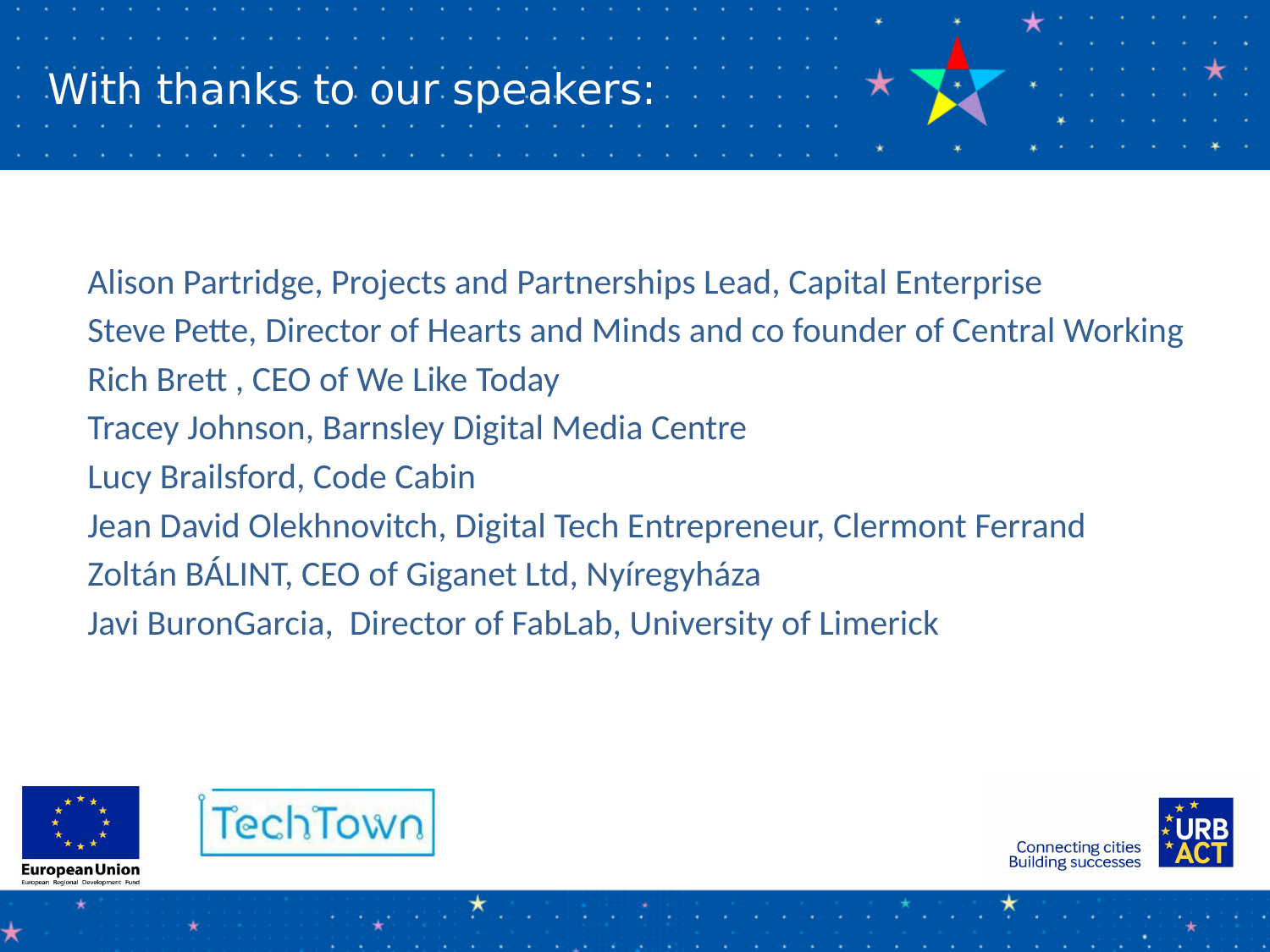

With thanks to our speakers:
Alison Partridge, Projects and Partnerships Lead, Capital Enterprise
Steve Pette, Director of Hearts and Minds and co founder of Central Working
Rich Brett , CEO of We Like Today
Tracey Johnson, Barnsley Digital Media Centre
Lucy Brailsford, Code Cabin
Jean David Olekhnovitch, Digital Tech Entrepreneur, Clermont Ferrand
Zoltán BÁLINT, CEO of Giganet Ltd, Nyíregyháza
Javi BuronGarcia,  Director of FabLab, University of Limerick